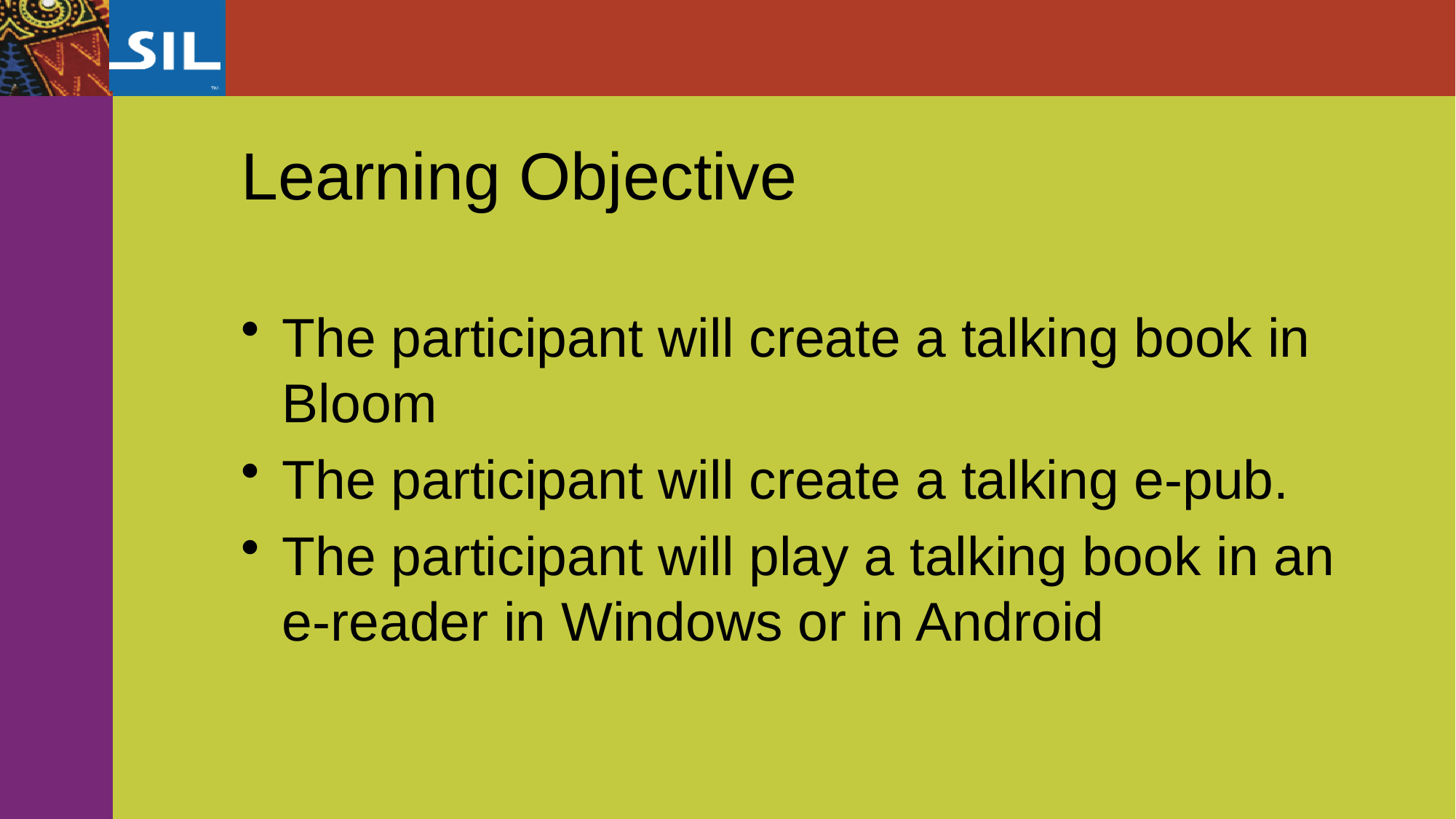

# Learning Objective
The participant will create a talking book in Bloom
The participant will create a talking e-pub.
The participant will play a talking book in an e-reader in Windows or in Android